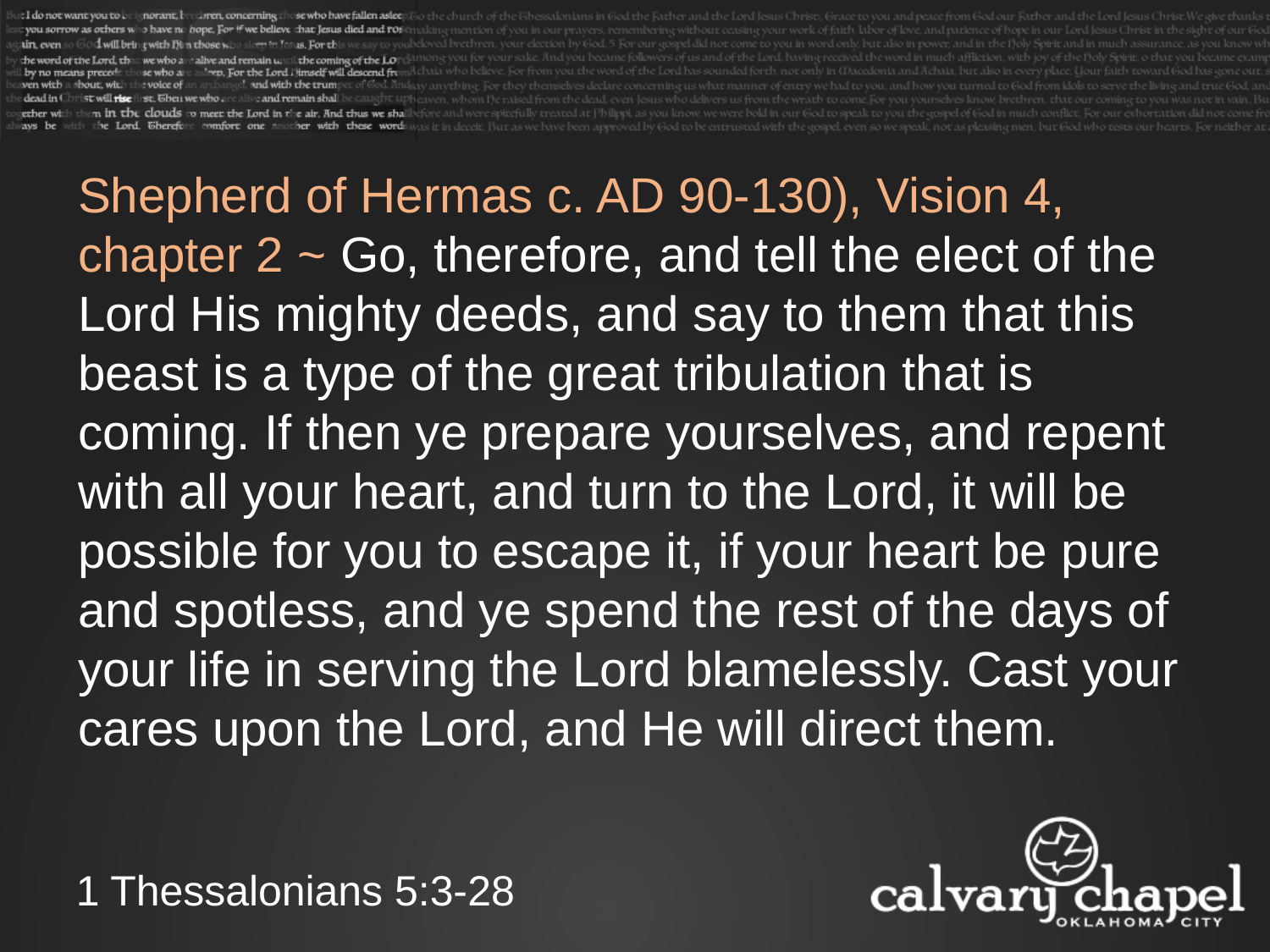

Shepherd of Hermas c. AD 90-130), Vision 4, chapter 2 ~ Go, therefore, and tell the elect of the Lord His mighty deeds, and say to them that this beast is a type of the great tribulation that is coming. If then ye prepare yourselves, and repent with all your heart, and turn to the Lord, it will be possible for you to escape it, if your heart be pure and spotless, and ye spend the rest of the days of your life in serving the Lord blamelessly. Cast your cares upon the Lord, and He will direct them.
1 Thessalonians 5:3-28